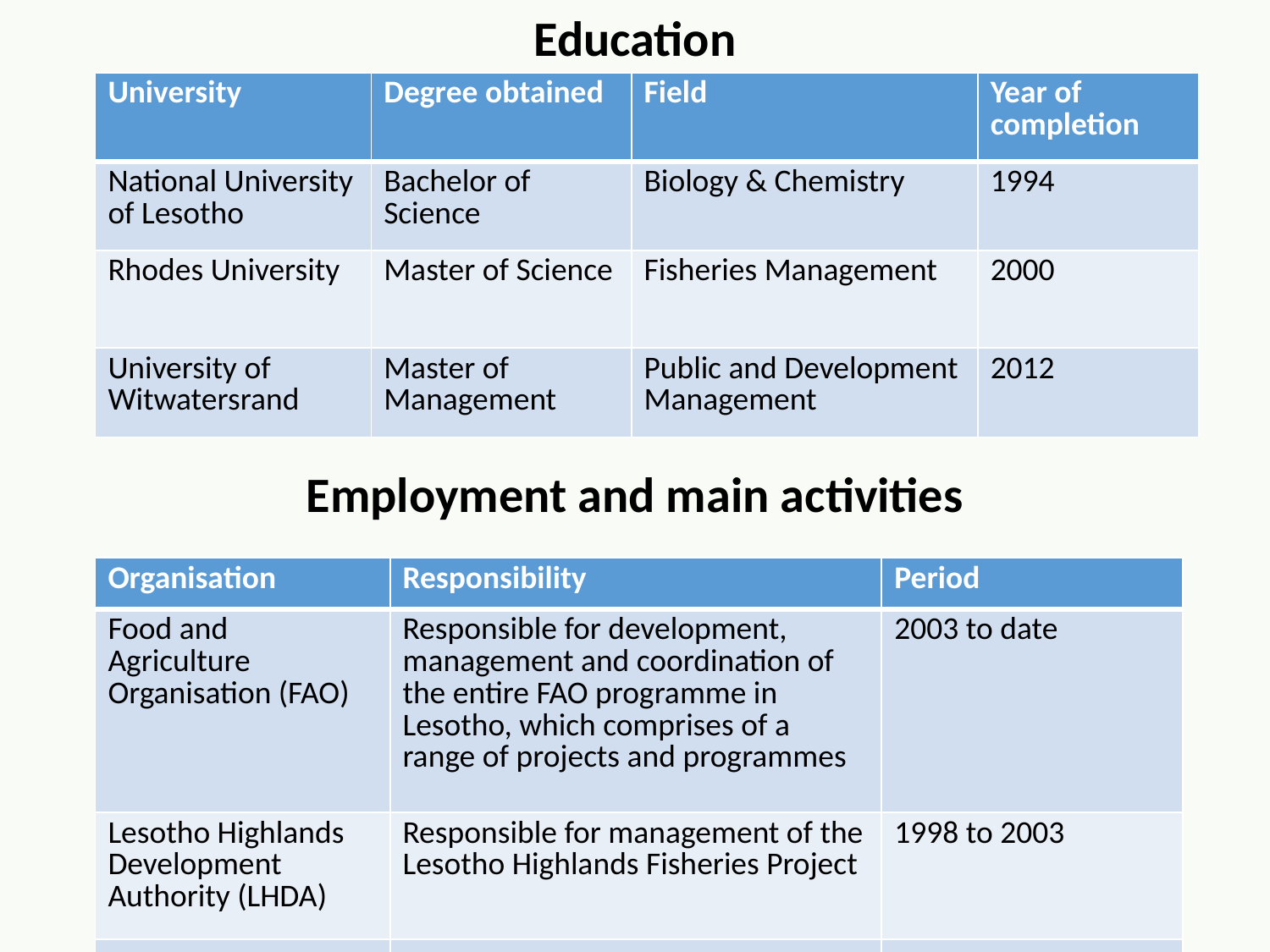

Education
| University | Degree obtained | Field | Year of completion |
| --- | --- | --- | --- |
| National University of Lesotho | Bachelor of Science | Biology & Chemistry | 1994 |
| Rhodes University | Master of Science | Fisheries Management | 2000 |
| University of Witwatersrand | Master of Management | Public and Development Management | 2012 |
Employment and main activities
| Organisation | Responsibility | Period |
| --- | --- | --- |
| Food and Agriculture Organisation (FAO) | Responsible for development, management and coordination of the entire FAO programme in Lesotho, which comprises of a range of projects and programmes | 2003 to date |
| Lesotho Highlands Development Authority (LHDA) | Responsible for management of the Lesotho Highlands Fisheries Project | 1998 to 2003 |
|  |  |  |